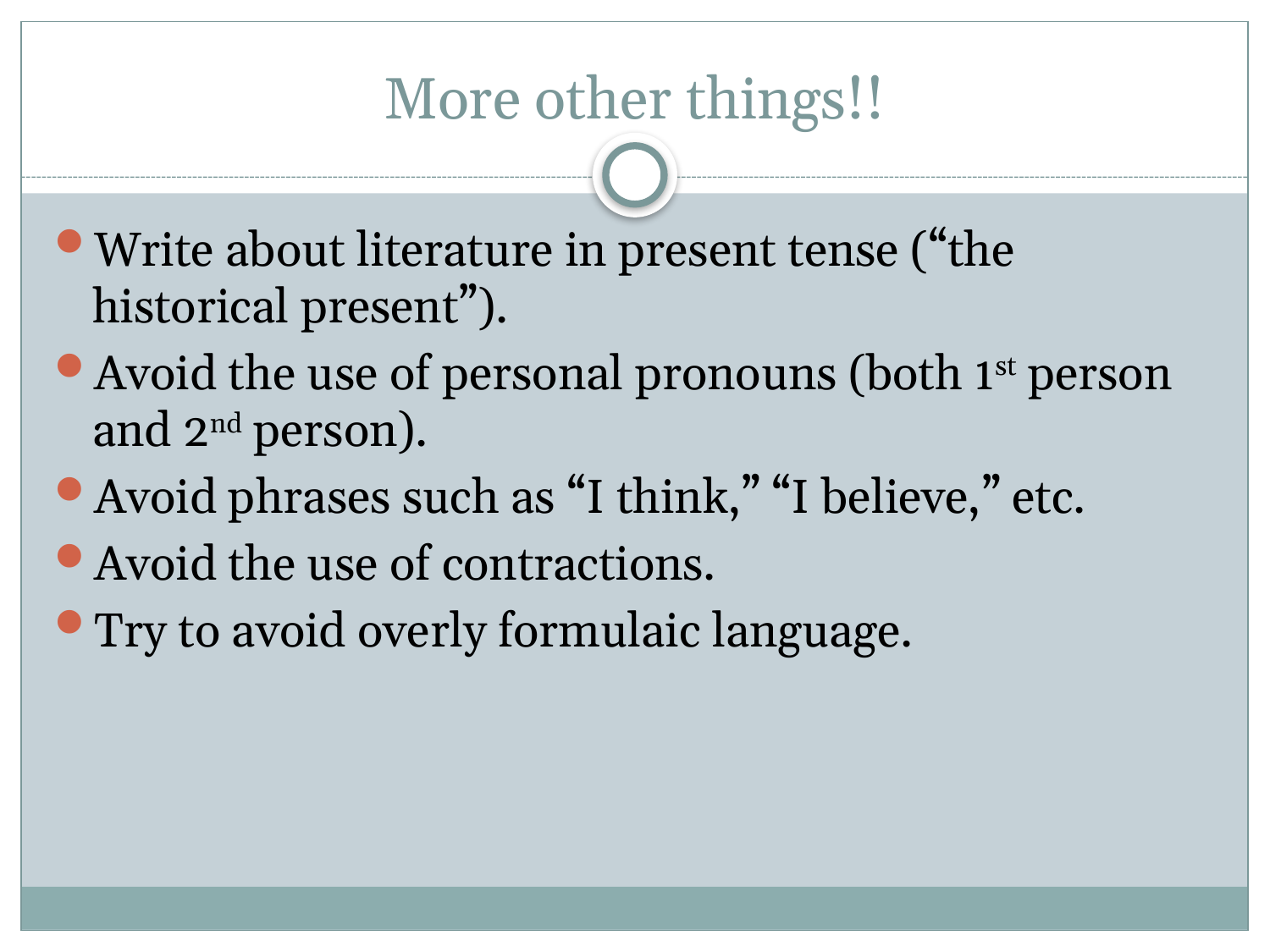

# More other things!!
Write about literature in present tense (“the historical present”).
Avoid the use of personal pronouns (both 1st person and 2nd person).
Avoid phrases such as “I think,” “I believe,” etc.
Avoid the use of contractions.
Try to avoid overly formulaic language.